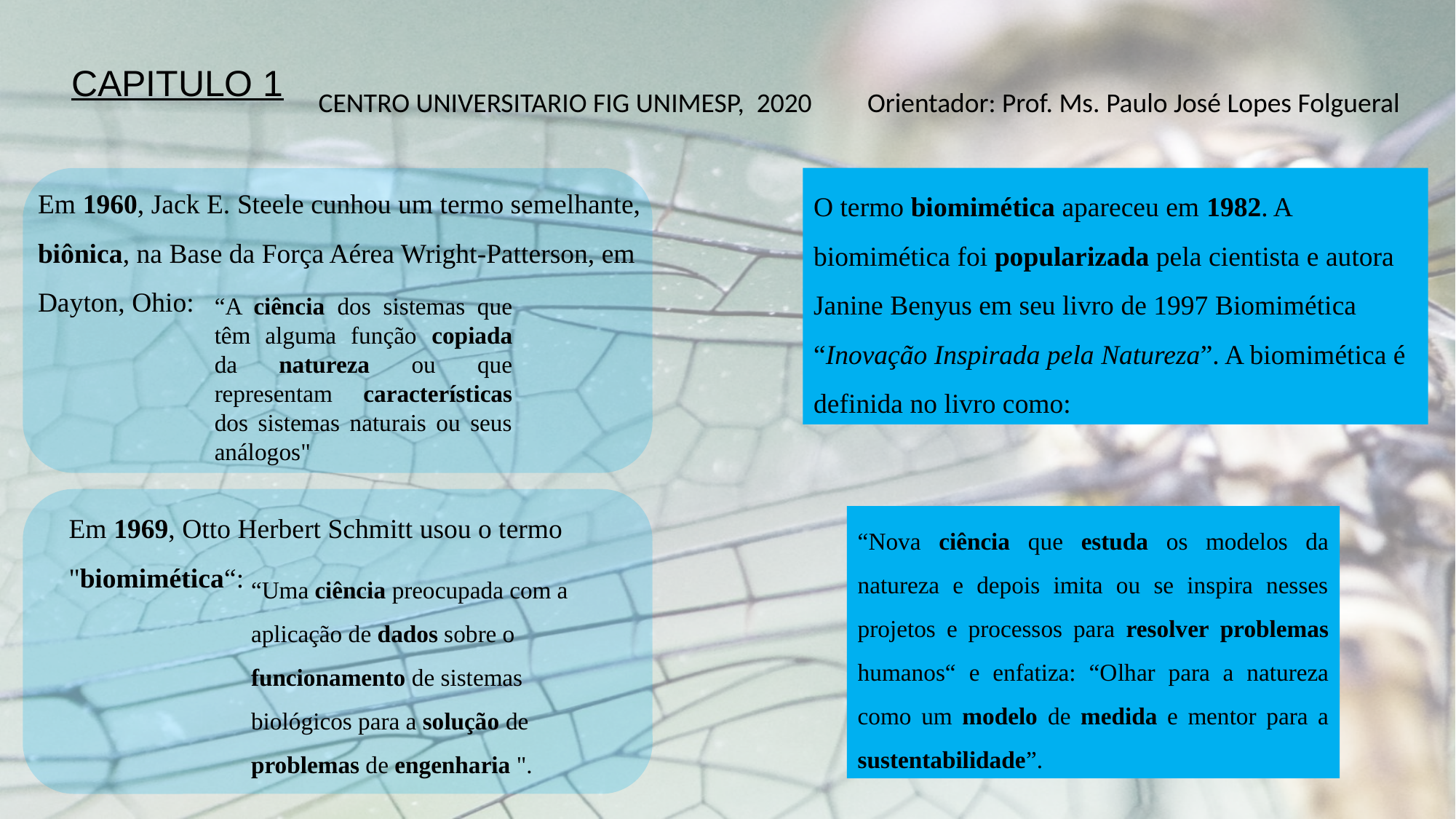

# CAPITULO 1
CENTRO UNIVERSITARIO FIG UNIMESP,  2020         Orientador: Prof. Ms. Paulo José Lopes Folgueral
Em 1960, Jack E. Steele cunhou um termo semelhante, biônica, na Base da Força Aérea Wright-Patterson, em Dayton, Ohio:
O termo biomimética apareceu em 1982. A biomimética foi popularizada pela cientista e autora Janine Benyus em seu livro de 1997 Biomimética “Inovação Inspirada pela Natureza”. A biomimética é definida no livro como:

“A ciência dos sistemas que têm alguma função copiada da natureza ou que representam características dos sistemas naturais ou seus análogos"

Em 1969, Otto Herbert Schmitt usou o termo "biomimética“:
“Nova ciência que estuda os modelos da natureza e depois imita ou se inspira nesses projetos e processos para resolver problemas humanos“ e enfatiza: “Olhar para a natureza como um modelo de medida e mentor para a sustentabilidade”.
“Uma ciência preocupada com a aplicação de dados sobre o funcionamento de sistemas biológicos para a solução de problemas de engenharia ".